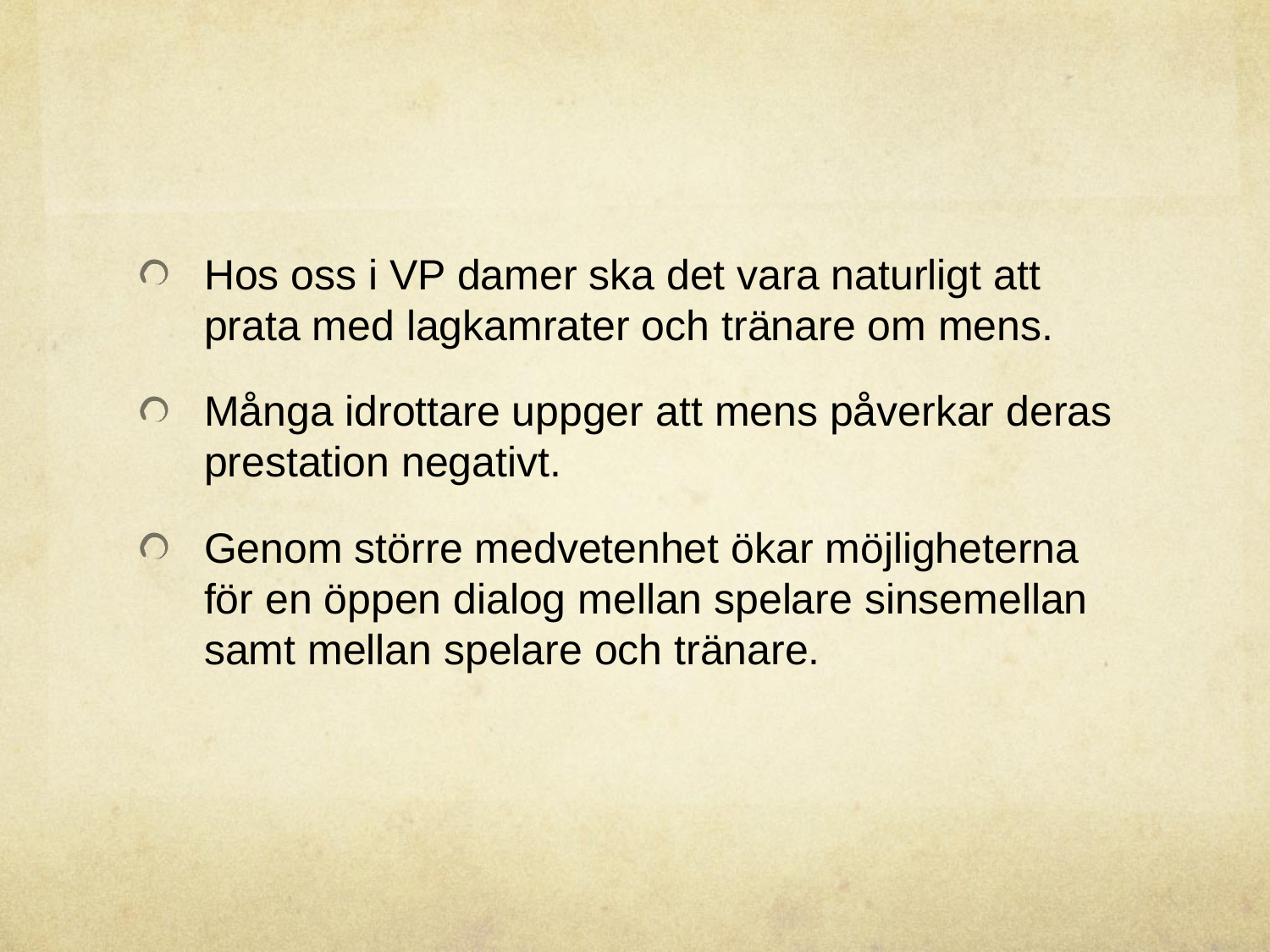

#
Hos oss i VP damer ska det vara naturligt att prata med lagkamrater och tränare om mens.
Många idrottare uppger att mens påverkar deras prestation negativt.
Genom större medvetenhet ökar möjligheterna för en öppen dialog mellan spelare sinsemellan samt mellan spelare och tränare.